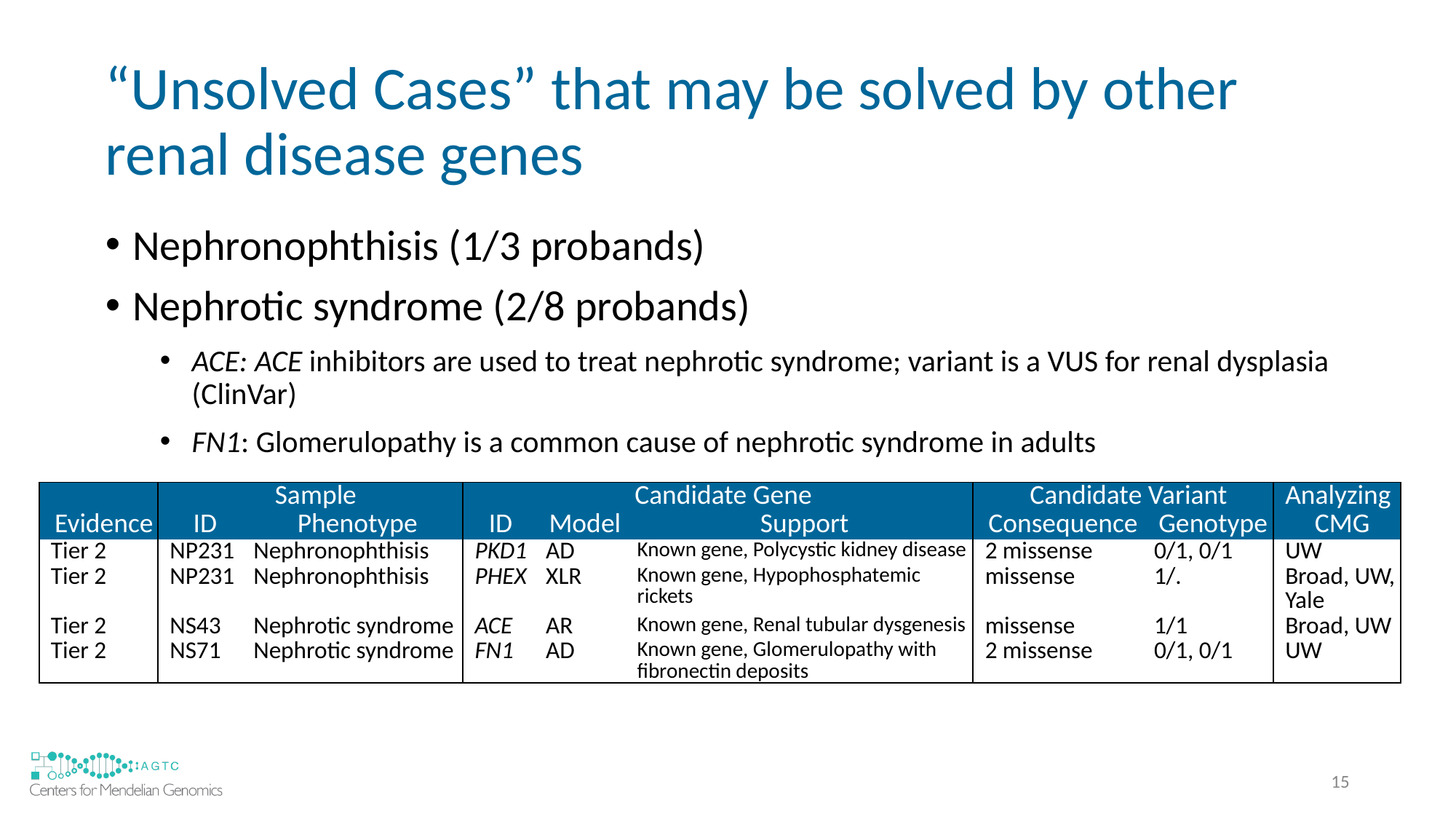

# “Unsolved Cases” that may be solved by other renal disease genes
Nephronophthisis (1/3 probands)
Nephrotic syndrome (2/8 probands)
ACE: ACE inhibitors are used to treat nephrotic syndrome; variant is a VUS for renal dysplasia (ClinVar)
FN1: Glomerulopathy is a common cause of nephrotic syndrome in adults
|  | Sample |  | Candidate Gene |  |  | Candidate Variant |  | Analyzing |
| --- | --- | --- | --- | --- | --- | --- | --- | --- |
| Evidence | ID | Phenotype | ID | Model | Support | Consequence | Genotype | CMG |
| Tier 2 | NP231 | Nephronophthisis | PKD1 | AD | Known gene, Polycystic kidney disease | 2 missense | 0/1, 0/1 | UW |
| Tier 2 | NP231 | Nephronophthisis | PHEX | XLR | Known gene, Hypophosphatemic rickets | missense | 1/. | Broad, UW, Yale |
| Tier 2 | NS43 | Nephrotic syndrome | ACE | AR | Known gene, Renal tubular dysgenesis | missense | 1/1 | Broad, UW |
| Tier 2 | NS71 | Nephrotic syndrome | FN1 | AD | Known gene, Glomerulopathy with fibronectin deposits | 2 missense | 0/1, 0/1 | UW |
15